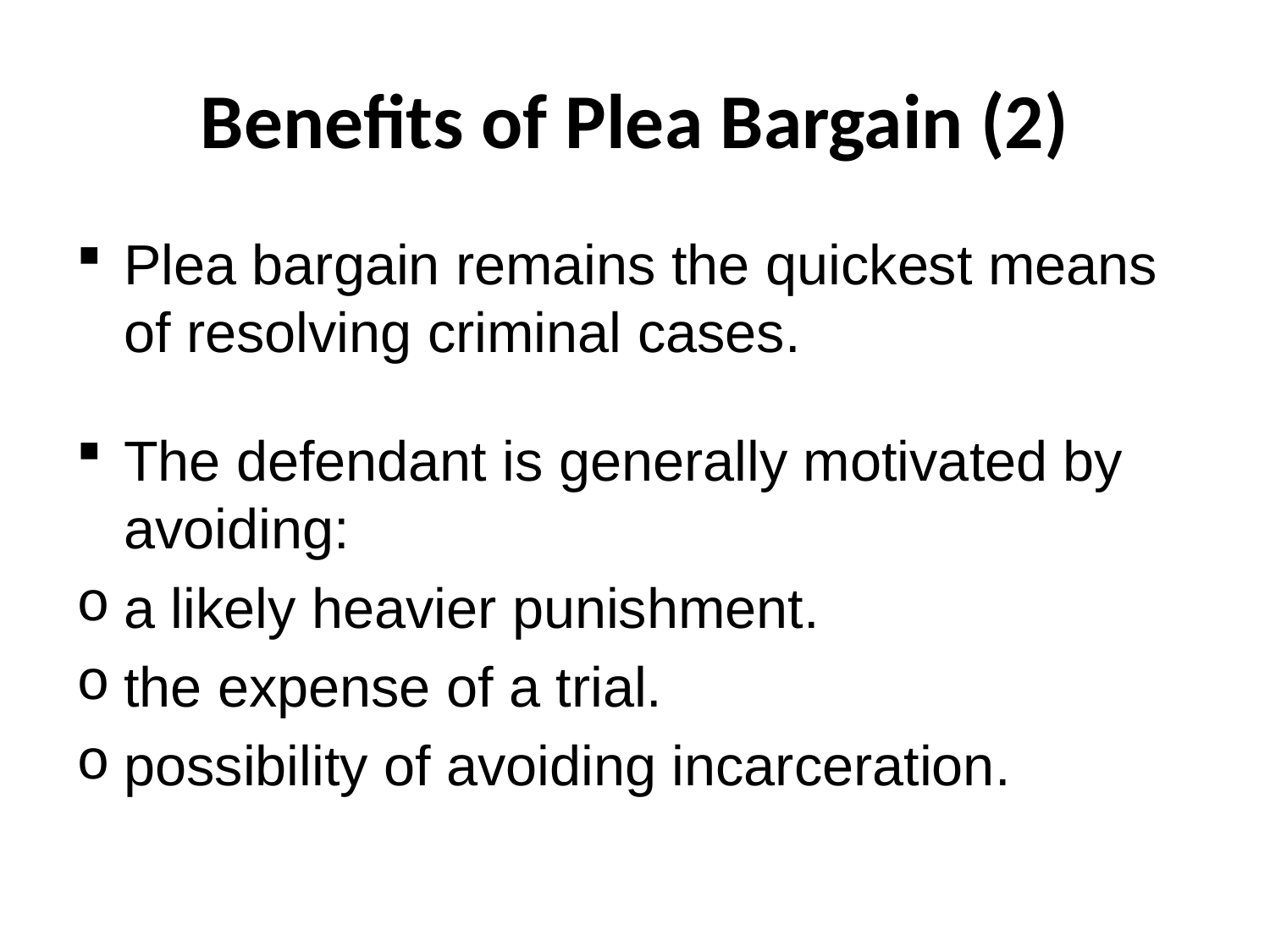

# Benefits of Plea Bargain (2)
Plea bargain remains the quickest means of resolving criminal cases.

The defendant is generally motivated by avoiding:
a likely heavier punishment.
the expense of a trial.
possibility of avoiding incarceration.